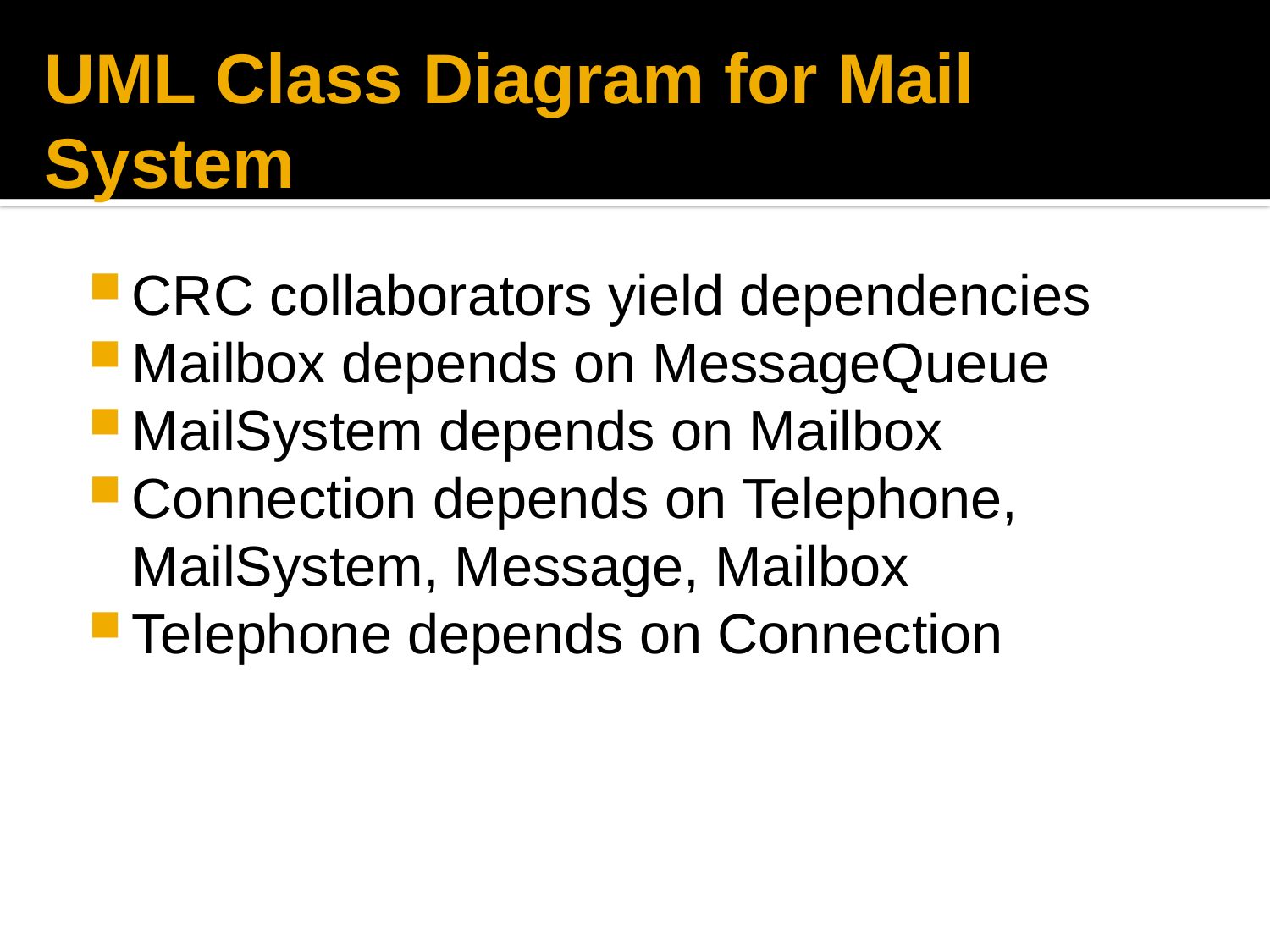

# UML Class Diagram for Mail System
CRC collaborators yield dependencies
Mailbox depends on MessageQueue
MailSystem depends on Mailbox
Connection depends on Telephone, MailSystem, Message, Mailbox
Telephone depends on Connection